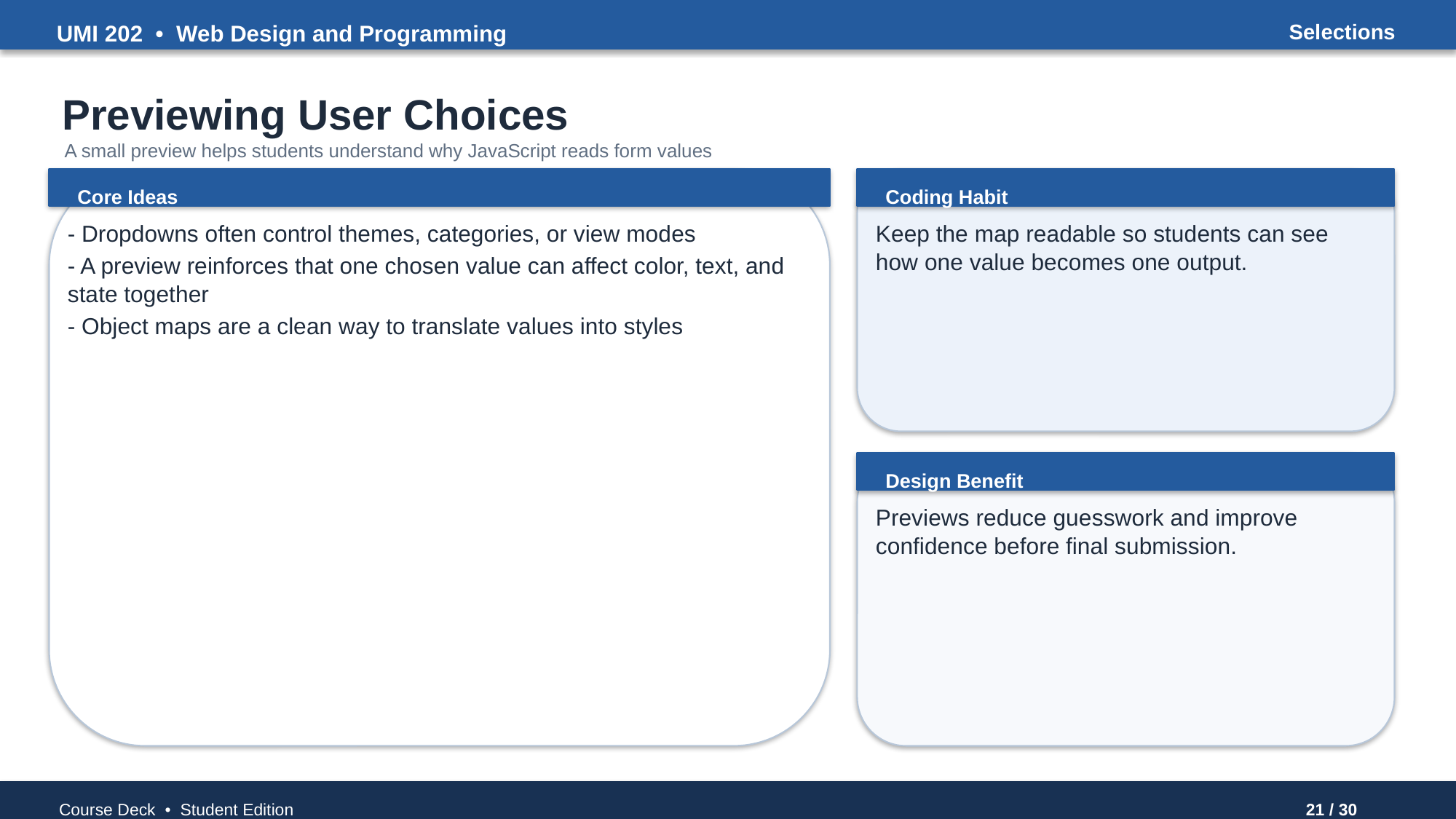

UMI 202  •  Web Design and Programming
Selections
Previewing User Choices
A small preview helps students understand why JavaScript reads form values

Core Ideas
Coding Habit
- Dropdowns often control themes, categories, or view modes
- A preview reinforces that one chosen value can affect color, text, and state together
- Object maps are a clean way to translate values into styles
Keep the map readable so students can see how one value becomes one output.

Design Benefit
Previews reduce guesswork and improve confidence before final submission.

Course Deck  •  Student Edition
21 / 30